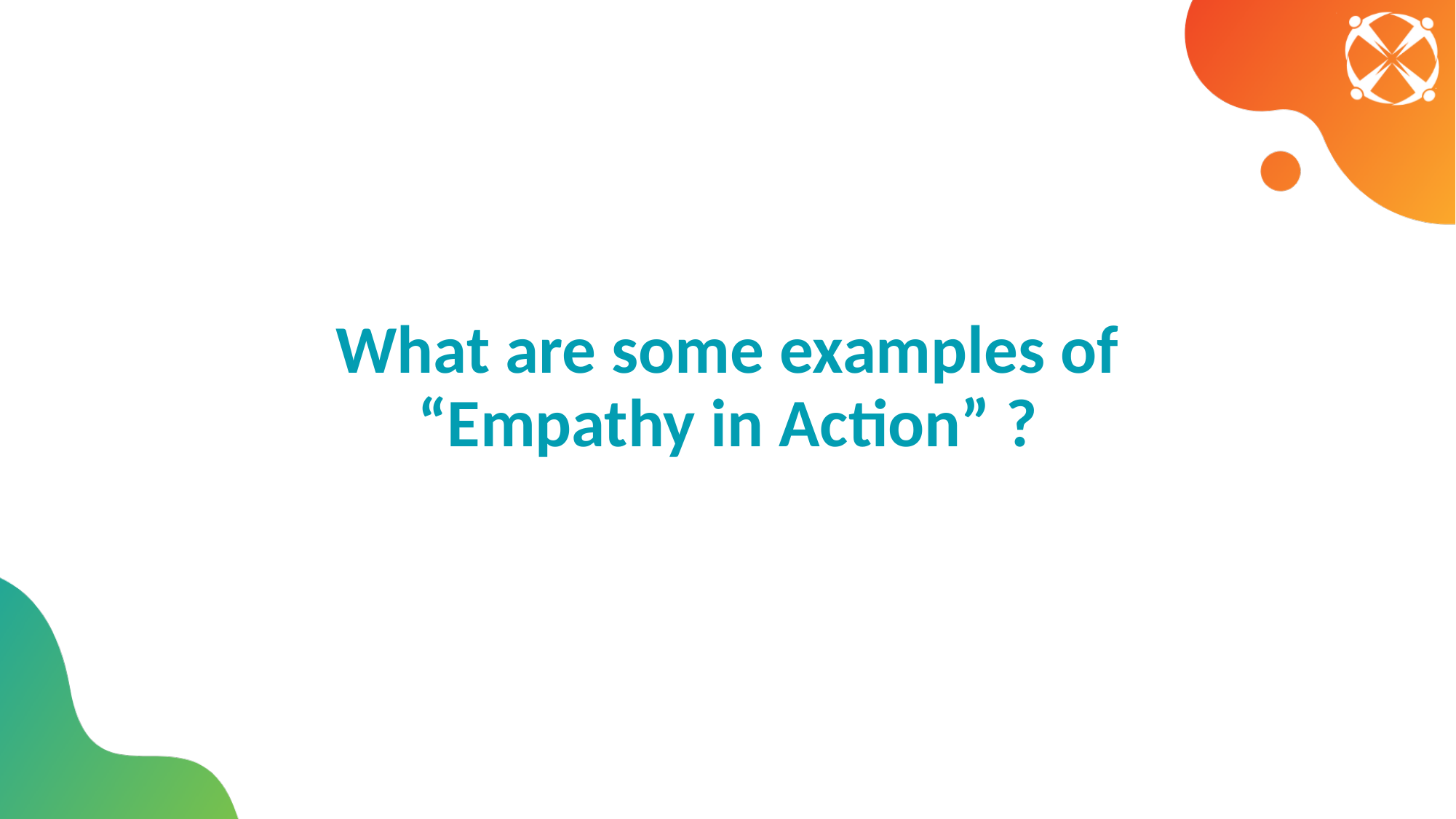

What are some examples of
“Empathy in Action” ?